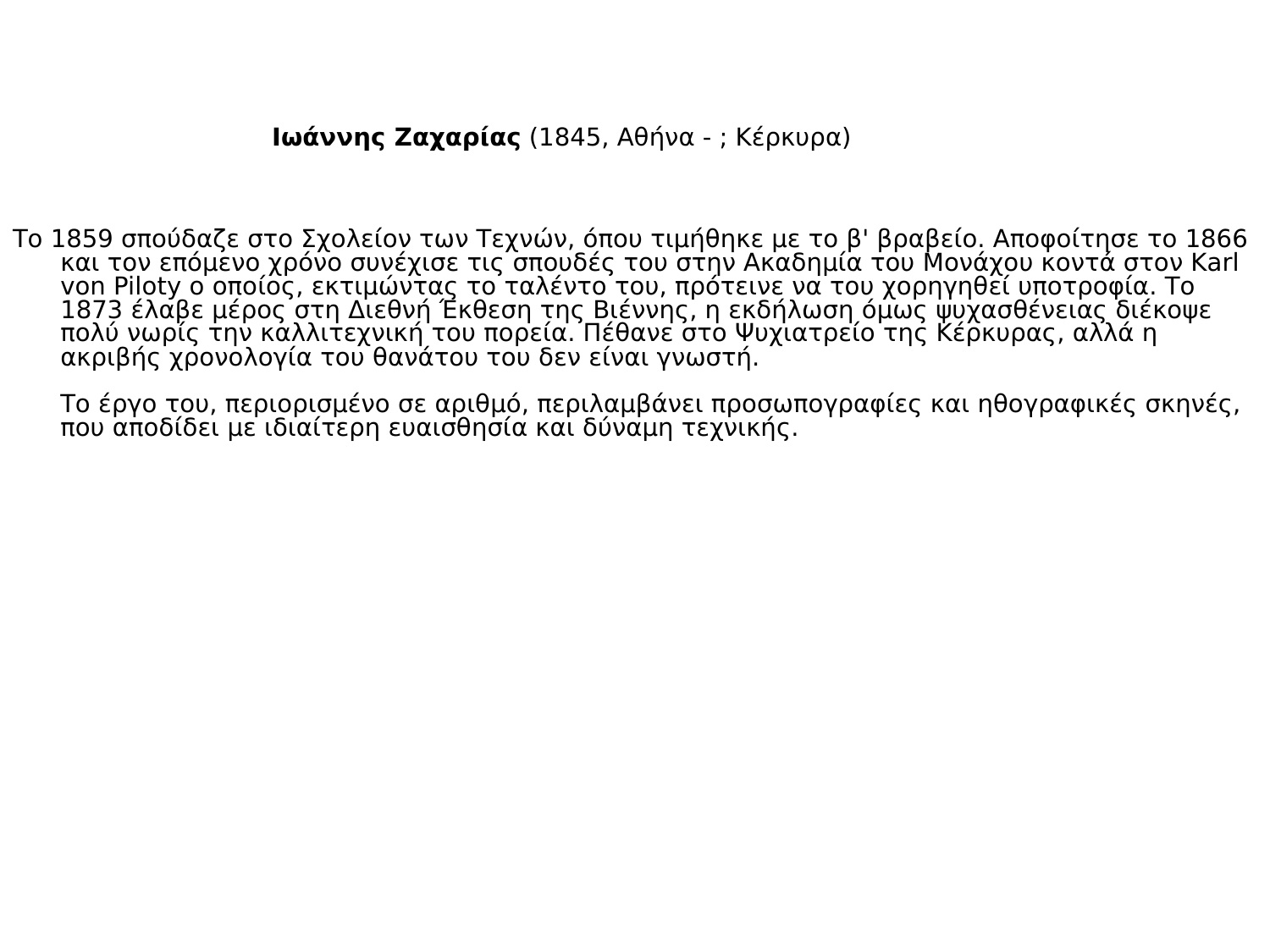

Ιωάννης Ζαχαρίας (1845, Αθήνα - ; Κέρκυρα)
Το 1859 σπούδαζε στο Σχολείον των Τεχνών, όπου τιμήθηκε με το β' βραβείο. Αποφοίτησε το 1866 και τον επόμενο χρόνο συνέχισε τις σπουδές του στην Ακαδημία του Μονάχου κοντά στον Κarl von Piloty ο οποίος, εκτιμώντας το ταλέντο του, πρότεινε να του χορηγηθεί υποτροφία. Το 1873 έλαβε μέρος στη Διεθνή Έκθεση της Βιέννης, η εκδήλωση όμως ψυχασθένειας διέκοψε πολύ νωρίς την καλλιτεχνική του πορεία. Πέθανε στο Ψυχιατρείο της Κέρκυρας, αλλά η ακριβής χρονολογία του θανάτου του δεν είναι γνωστή.
Το έργο του, περιορισμένο σε αριθμό, περιλαμβάνει προσωπογραφίες και ηθογραφικές σκηνές, που αποδίδει με ιδιαίτερη ευαισθησία και δύναμη τεχνικής.